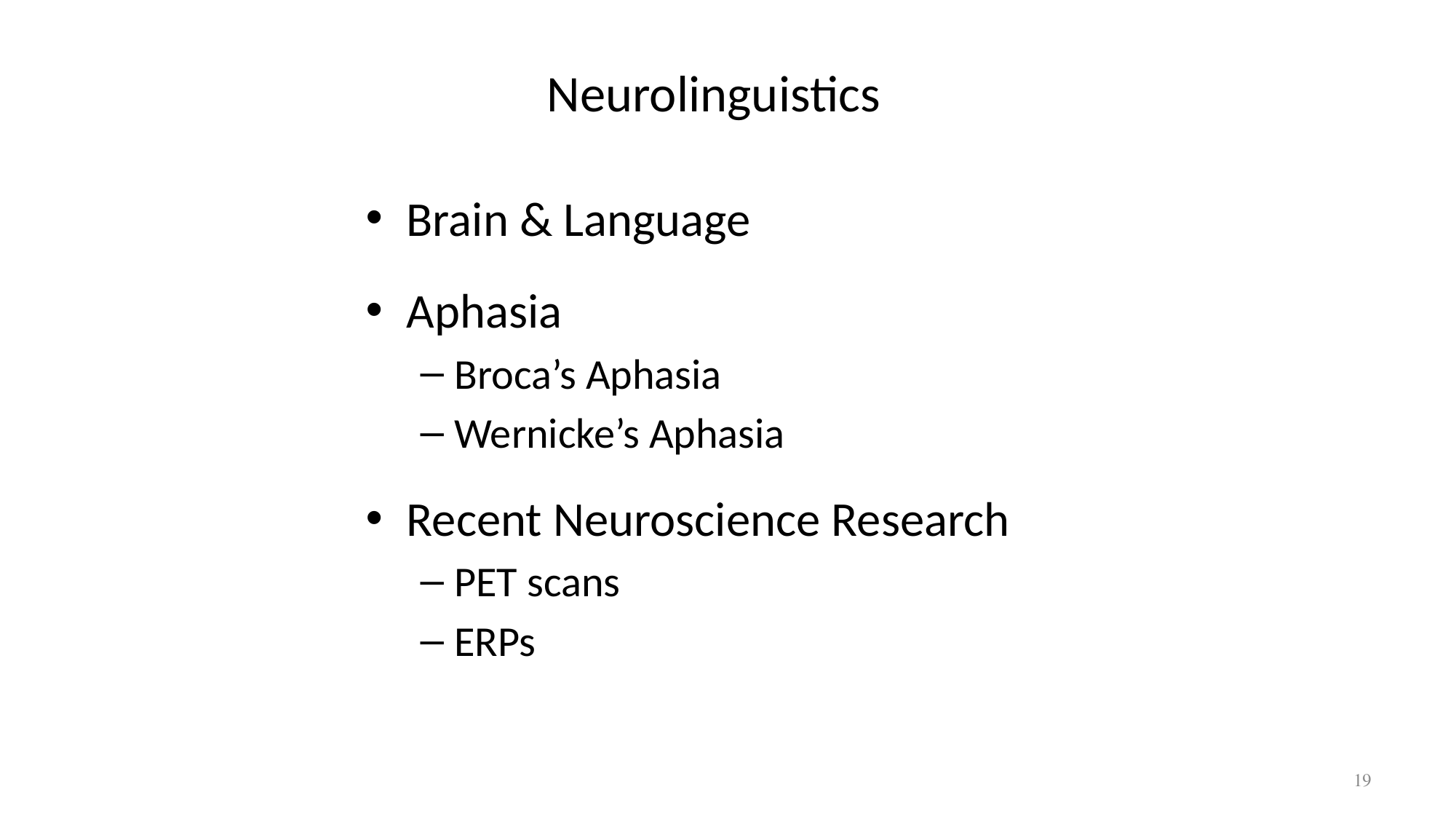

# Neurolinguistics
Brain & Language
Aphasia
Broca’s Aphasia
Wernicke’s Aphasia
Recent Neuroscience Research
PET scans
ERPs
19